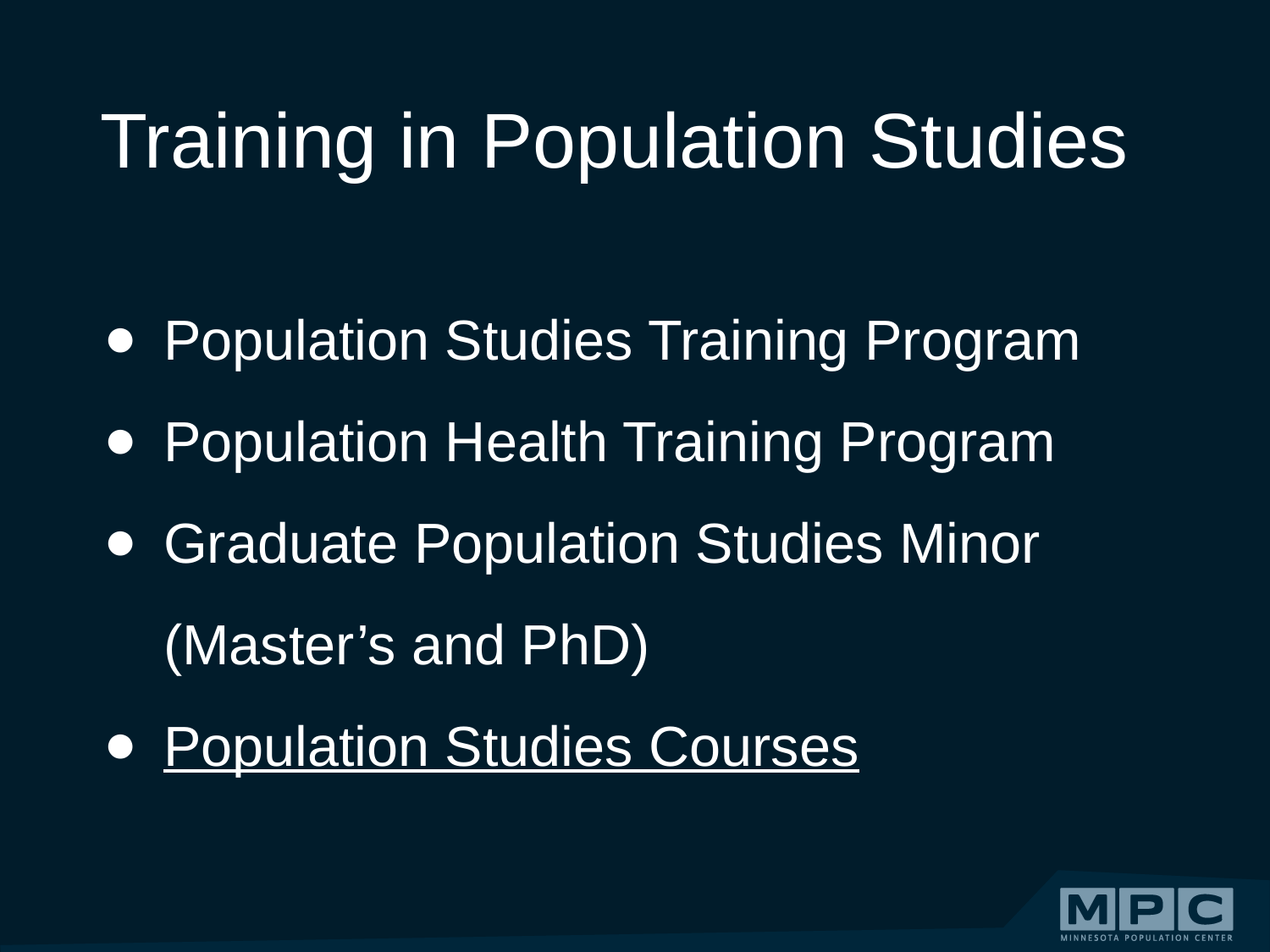

# Training in Population Studies
Population Studies Training Program
Population Health Training Program
Graduate Population Studies Minor (Master’s and PhD)
Population Studies Courses